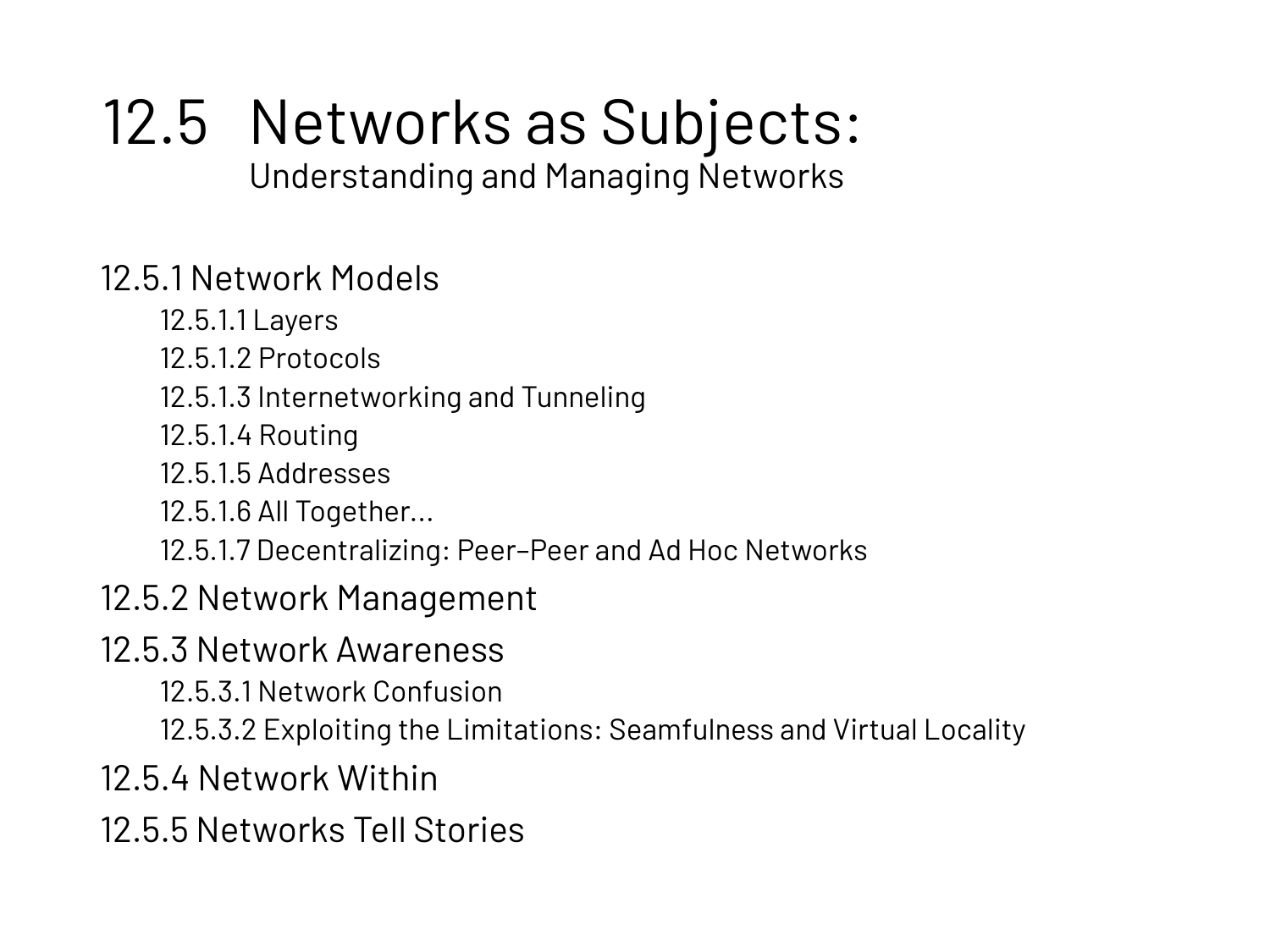

# 12.5	Networks as Subjects: Understanding and Managing Networks
12.5.1 Network Models
12.5.1.1 Layers
12.5.1.2 Protocols
12.5.1.3 Internetworking and Tunneling
12.5.1.4 Routing
12.5.1.5 Addresses
12.5.1.6 All Together...
12.5.1.7 Decentralizing: Peer–Peer and Ad Hoc Networks
12.5.2 Network Management
12.5.3 Network Awareness
12.5.3.1 Network Confusion
12.5.3.2 Exploiting the Limitations: Seamfulness and Virtual Locality
12.5.4 Network Within
12.5.5 Networks Tell Stories